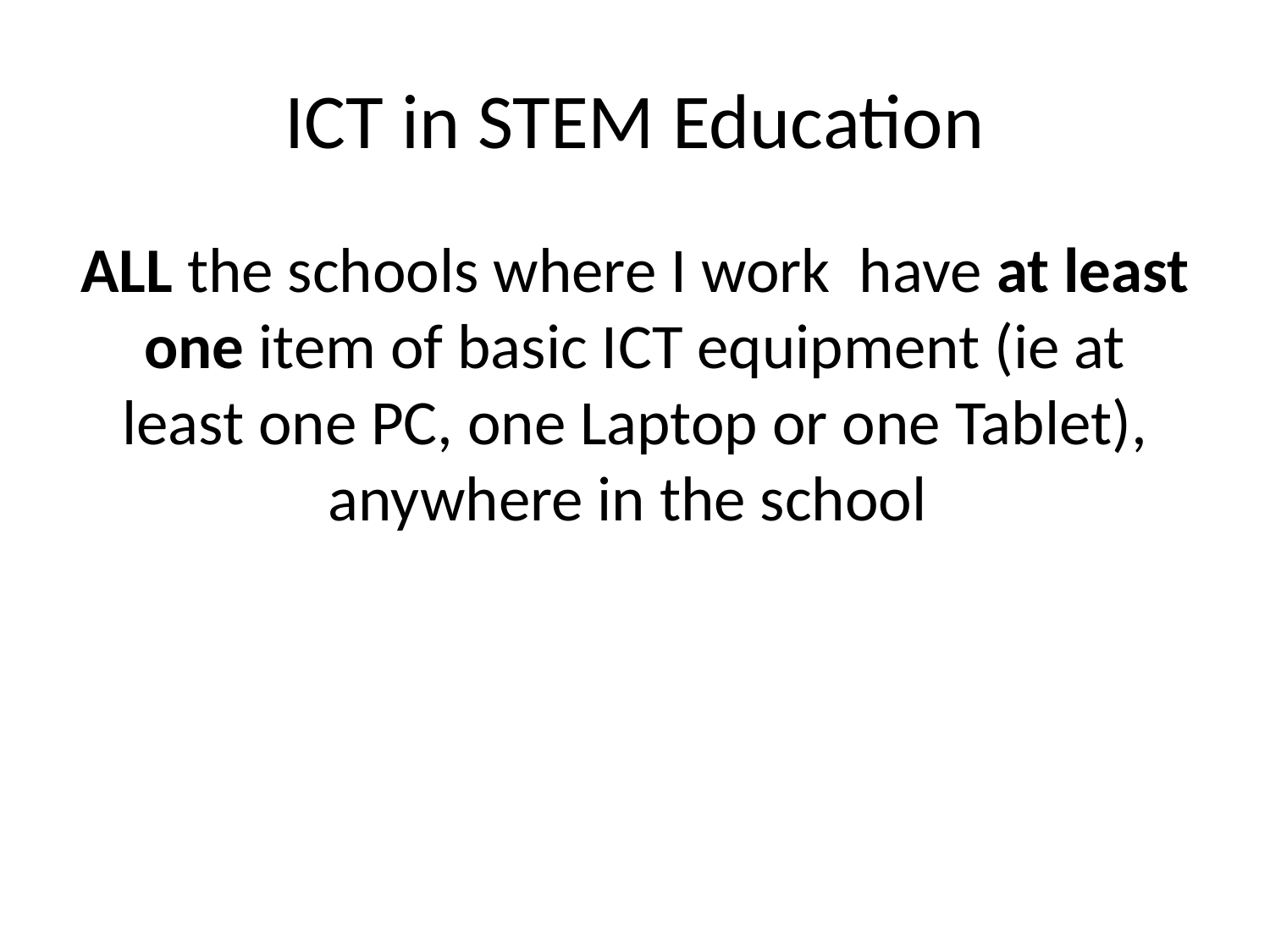

# ICT in STEM Education
ALL the schools where I work  have at least one item of basic ICT equipment (ie at least one PC, one Laptop or one Tablet), anywhere in the school